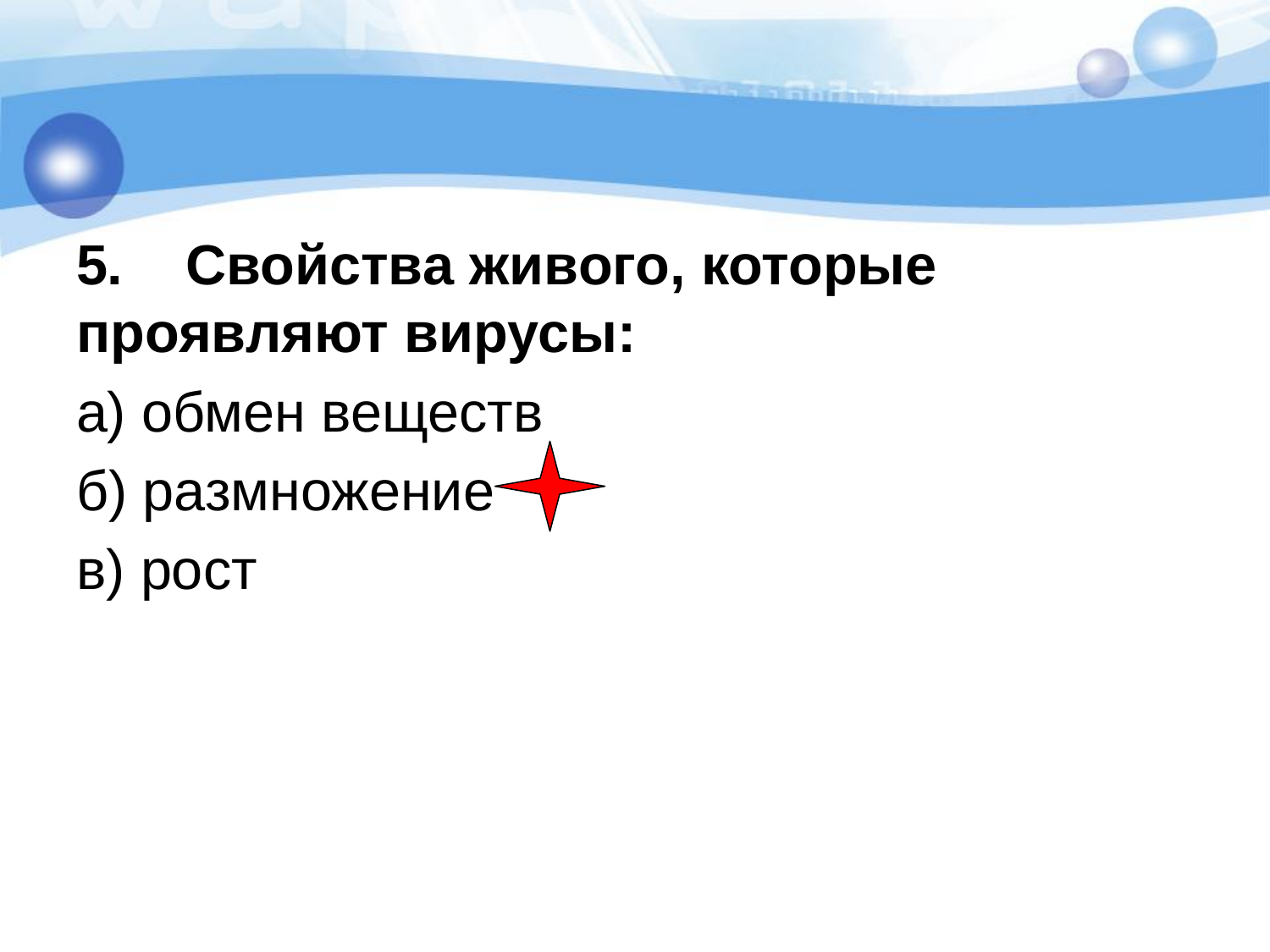

#
5.    Свойства живого, которые проявляют вирусы:
а) обмен веществ
б) размножение
в) рост